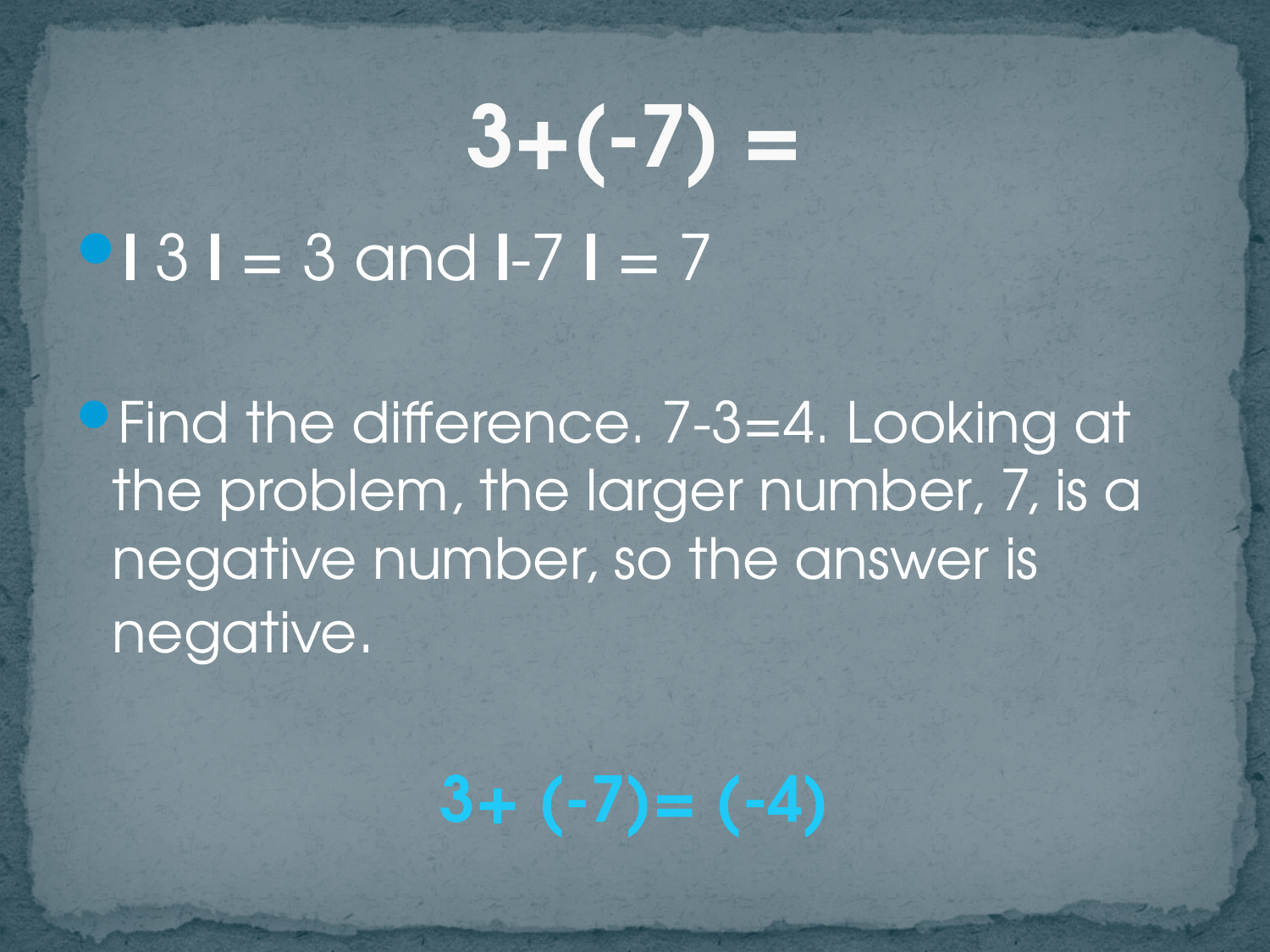

# 3+(-7) =
l 3 l = 3 and l-7 l = 7

Find the difference. 7-3=4. Looking at the problem, the larger number, 7, is a negative number, so the answer is negative.

3+ (-7)= (-4)